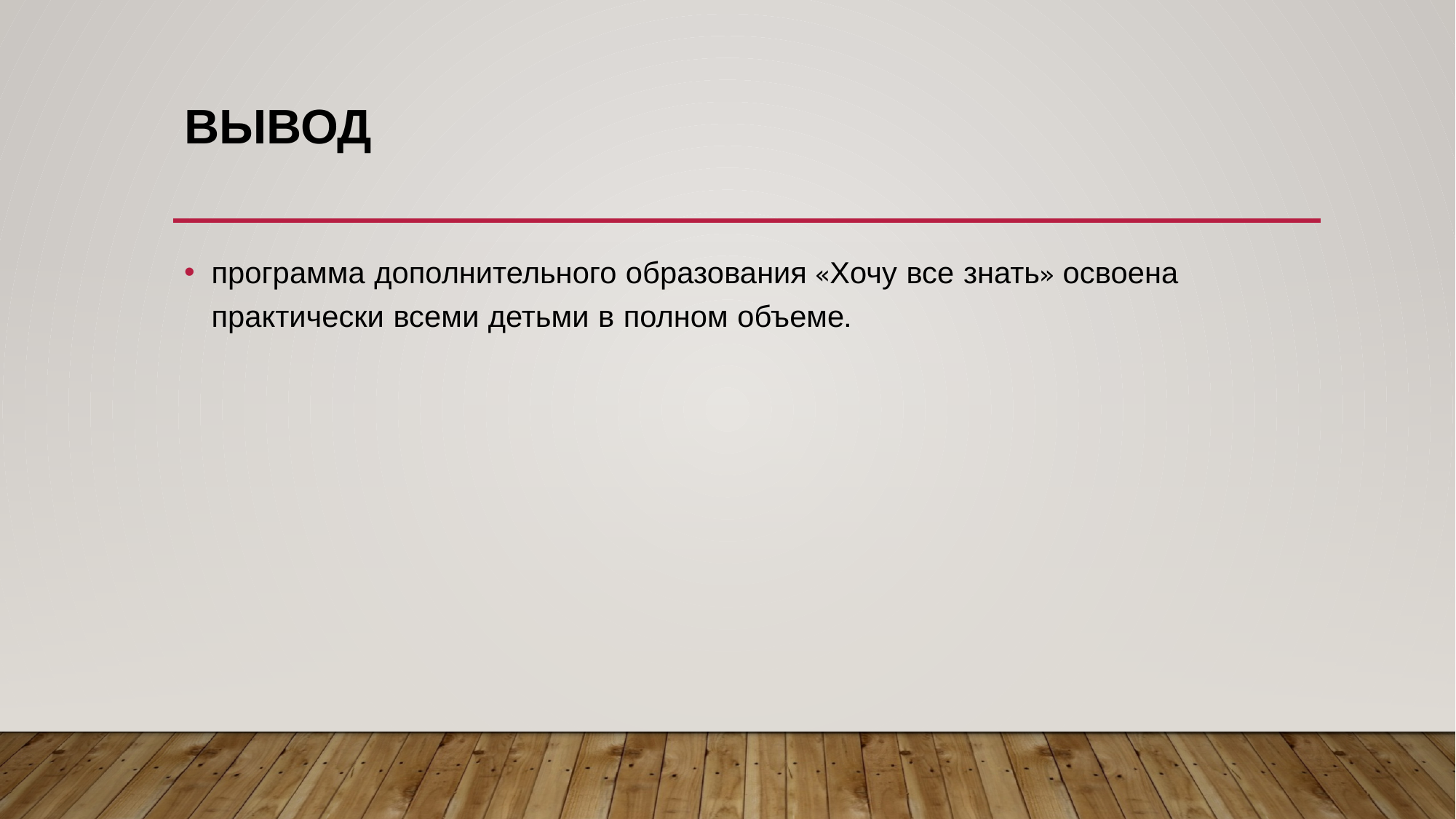

# Вывод
программа дополнительного образования «Хочу все знать» освоена практически всеми детьми в полном объеме.